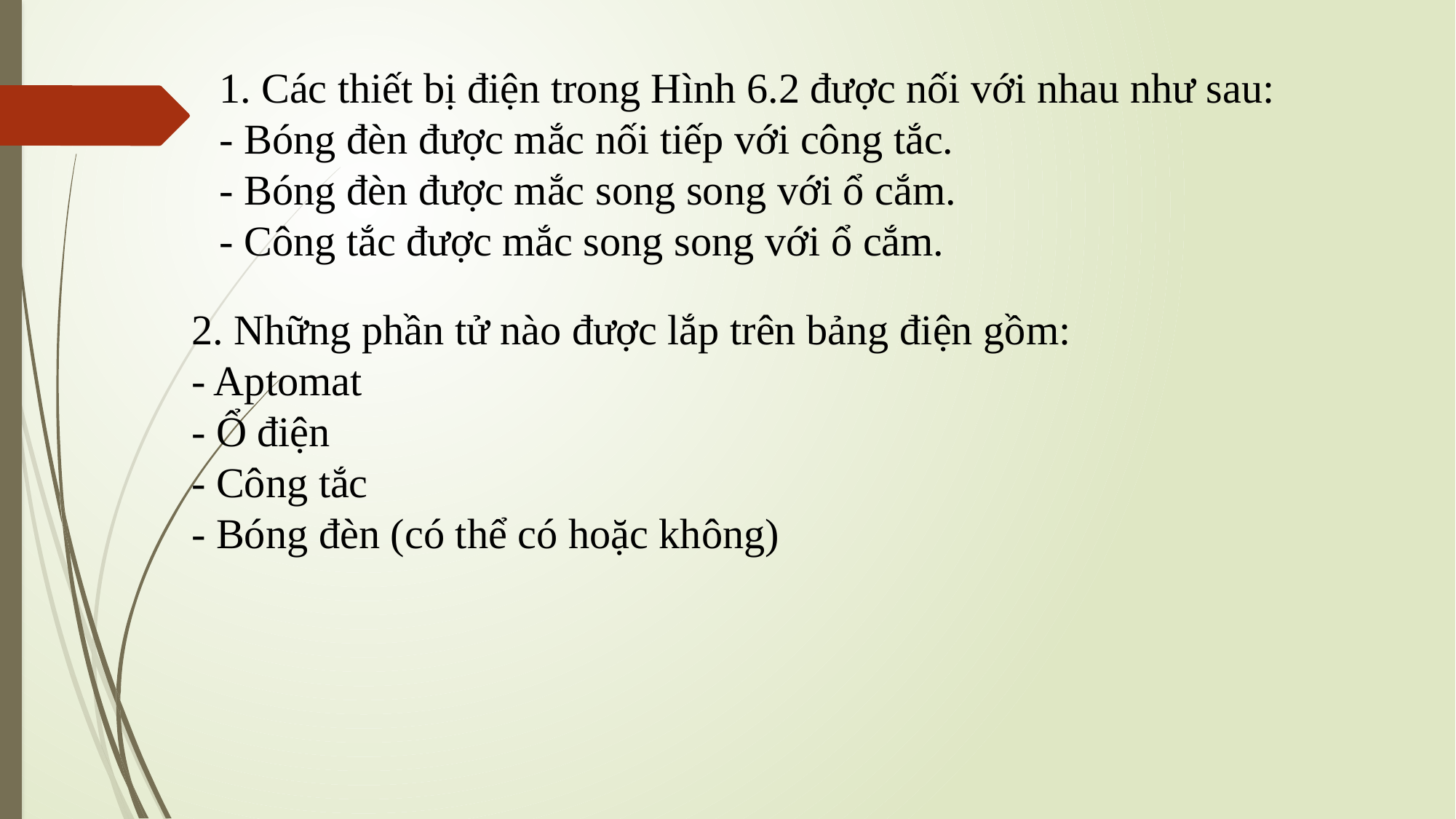

1. Các thiết bị điện trong Hình 6.2 được nối với nhau như sau:
- Bóng đèn được mắc nối tiếp với công tắc.
- Bóng đèn được mắc song song với ổ cắm.
- Công tắc được mắc song song với ổ cắm.
2. Những phần tử nào được lắp trên bảng điện gồm:
- Aptomat
- Ổ điện
- Công tắc
- Bóng đèn (có thể có hoặc không)